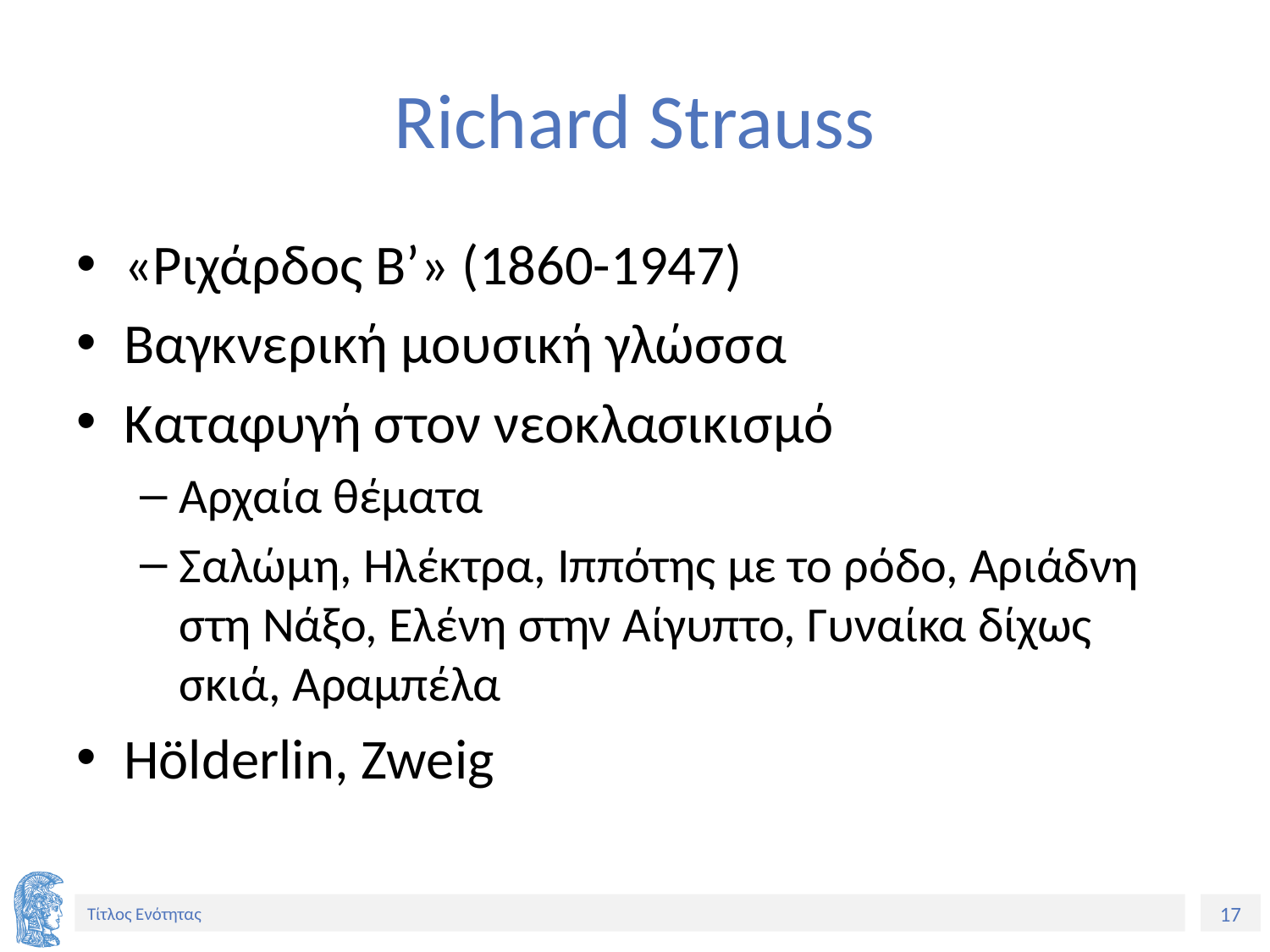

# Richard Strauss
«Ριχάρδος Β’» (1860-1947)
Βαγκνερική μουσική γλώσσα
Καταφυγή στον νεοκλασικισμό
Αρχαία θέματα
Σαλώμη, Ηλέκτρα, Ιππότης με το ρόδο, Αριάδνη στη Νάξο, Ελένη στην Αίγυπτο, Γυναίκα δίχως σκιά, Αραμπέλα
Hölderlin, Zweig